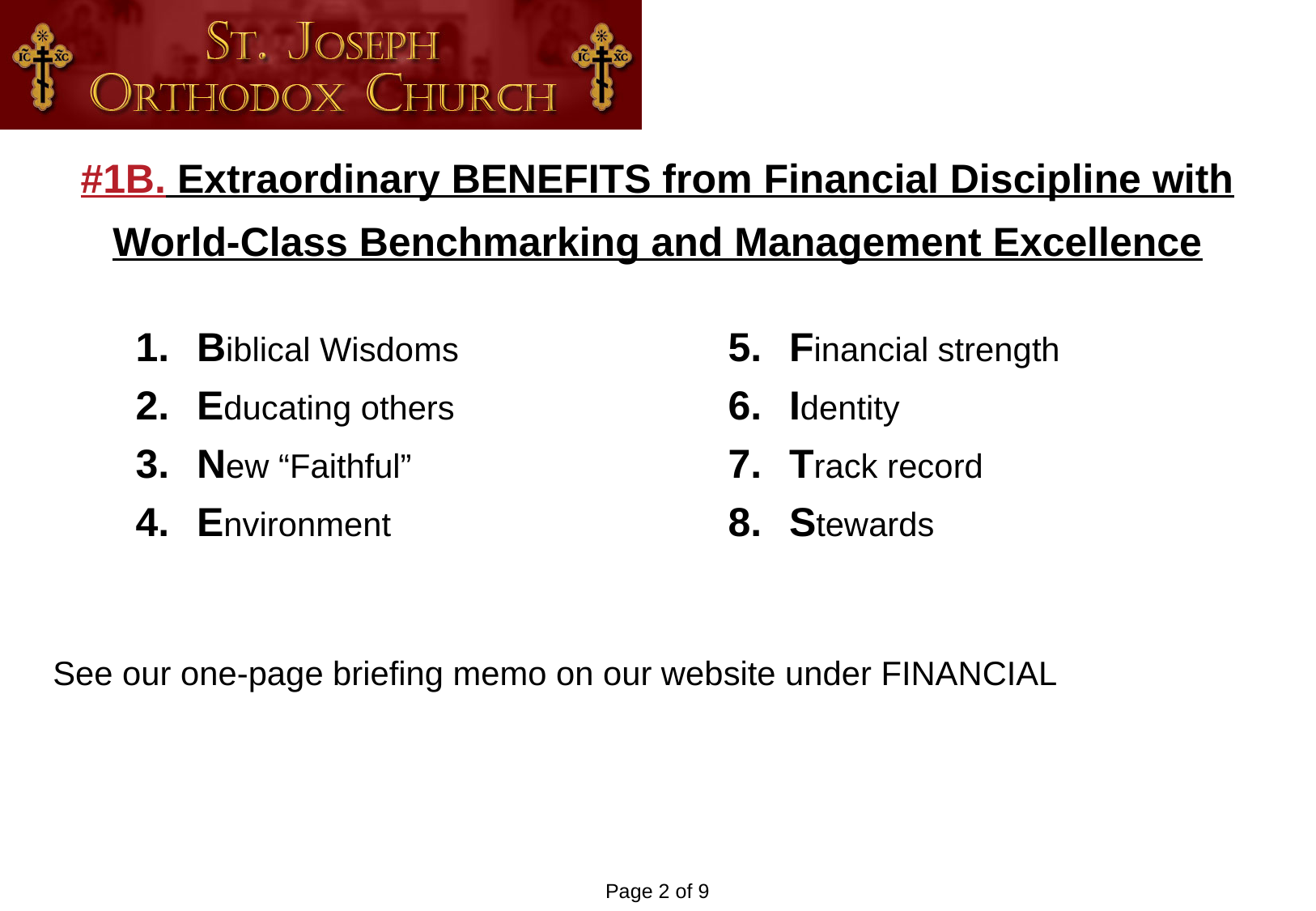

#1B. Extraordinary BENEFITS from Financial Discipline with World-Class Benchmarking and Management Excellence
Biblical Wisdoms
Educating others
New “Faithful”
Environment
Financial strength
Identity
Track record
Stewards
See our one-page briefing memo on our website under FINANCIAL
Page 2 of 9